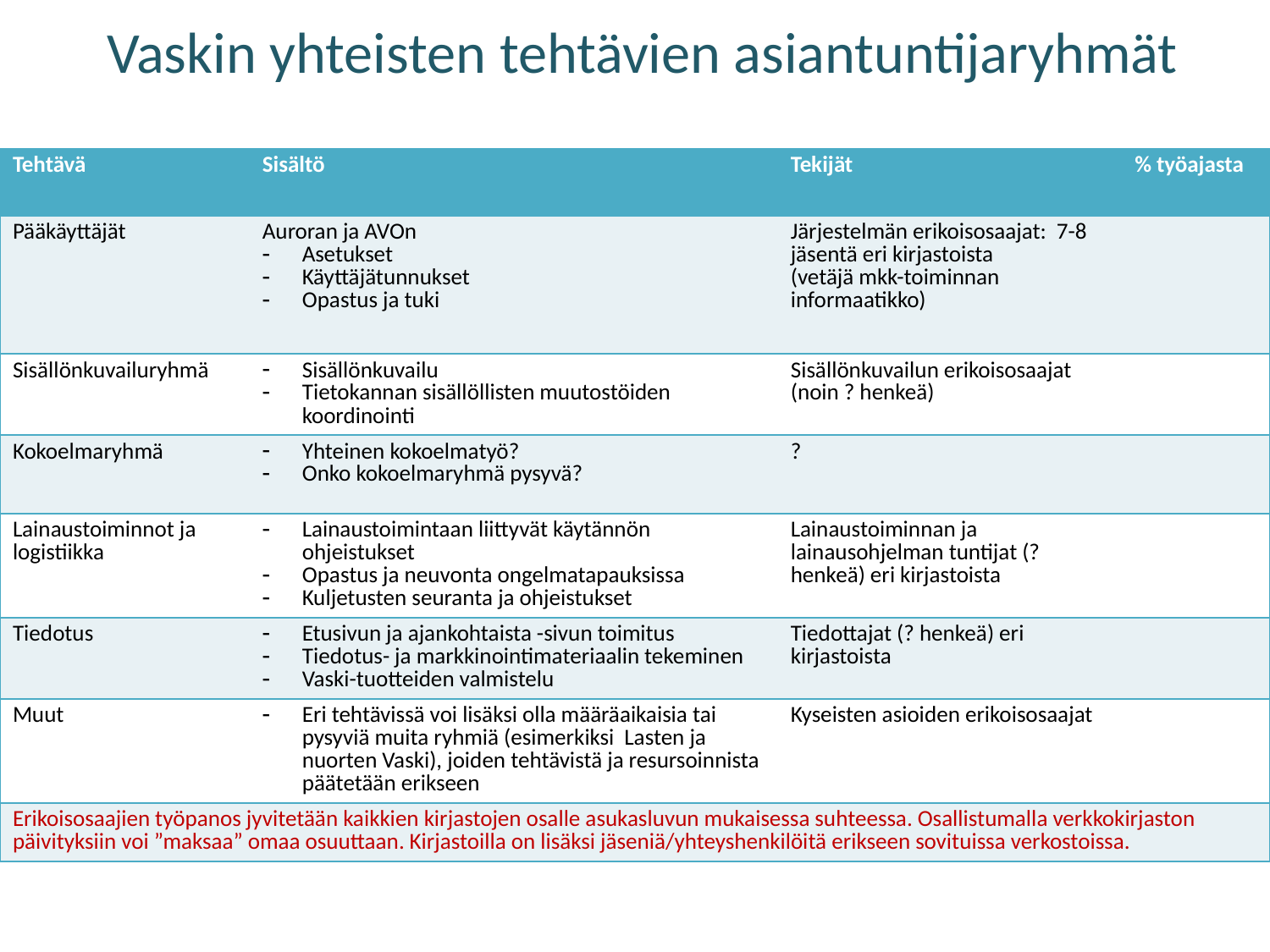

# Vaskin yhteisten tehtävien asiantuntijaryhmät
| Tehtävä | Sisältö | Tekijät | % työajasta |
| --- | --- | --- | --- |
| Pääkäyttäjät | Auroran ja AVOn Asetukset Käyttäjätunnukset Opastus ja tuki | Järjestelmän erikoisosaajat: 7-8 jäsentä eri kirjastoista (vetäjä mkk-toiminnan informaatikko) |  |
| Sisällönkuvailuryhmä | Sisällönkuvailu Tietokannan sisällöllisten muutostöiden koordinointi | Sisällönkuvailun erikoisosaajat (noin ? henkeä) |  |
| Kokoelmaryhmä | Yhteinen kokoelmatyö? Onko kokoelmaryhmä pysyvä? | ? |  |
| Lainaustoiminnot ja logistiikka | Lainaustoimintaan liittyvät käytännön ohjeistukset Opastus ja neuvonta ongelmatapauksissa Kuljetusten seuranta ja ohjeistukset | Lainaustoiminnan ja lainausohjelman tuntijat (? henkeä) eri kirjastoista |  |
| Tiedotus | Etusivun ja ajankohtaista -sivun toimitus Tiedotus- ja markkinointimateriaalin tekeminen Vaski-tuotteiden valmistelu | Tiedottajat (? henkeä) eri kirjastoista |  |
| Muut | Eri tehtävissä voi lisäksi olla määräaikaisia tai pysyviä muita ryhmiä (esimerkiksi Lasten ja nuorten Vaski), joiden tehtävistä ja resursoinnista päätetään erikseen | Kyseisten asioiden erikoisosaajat |  |
| Erikoisosaajien työpanos jyvitetään kaikkien kirjastojen osalle asukasluvun mukaisessa suhteessa. Osallistumalla verkkokirjaston päivityksiin voi ”maksaa” omaa osuuttaan. Kirjastoilla on lisäksi jäseniä/yhteyshenkilöitä erikseen sovituissa verkostoissa. |  |  |  |